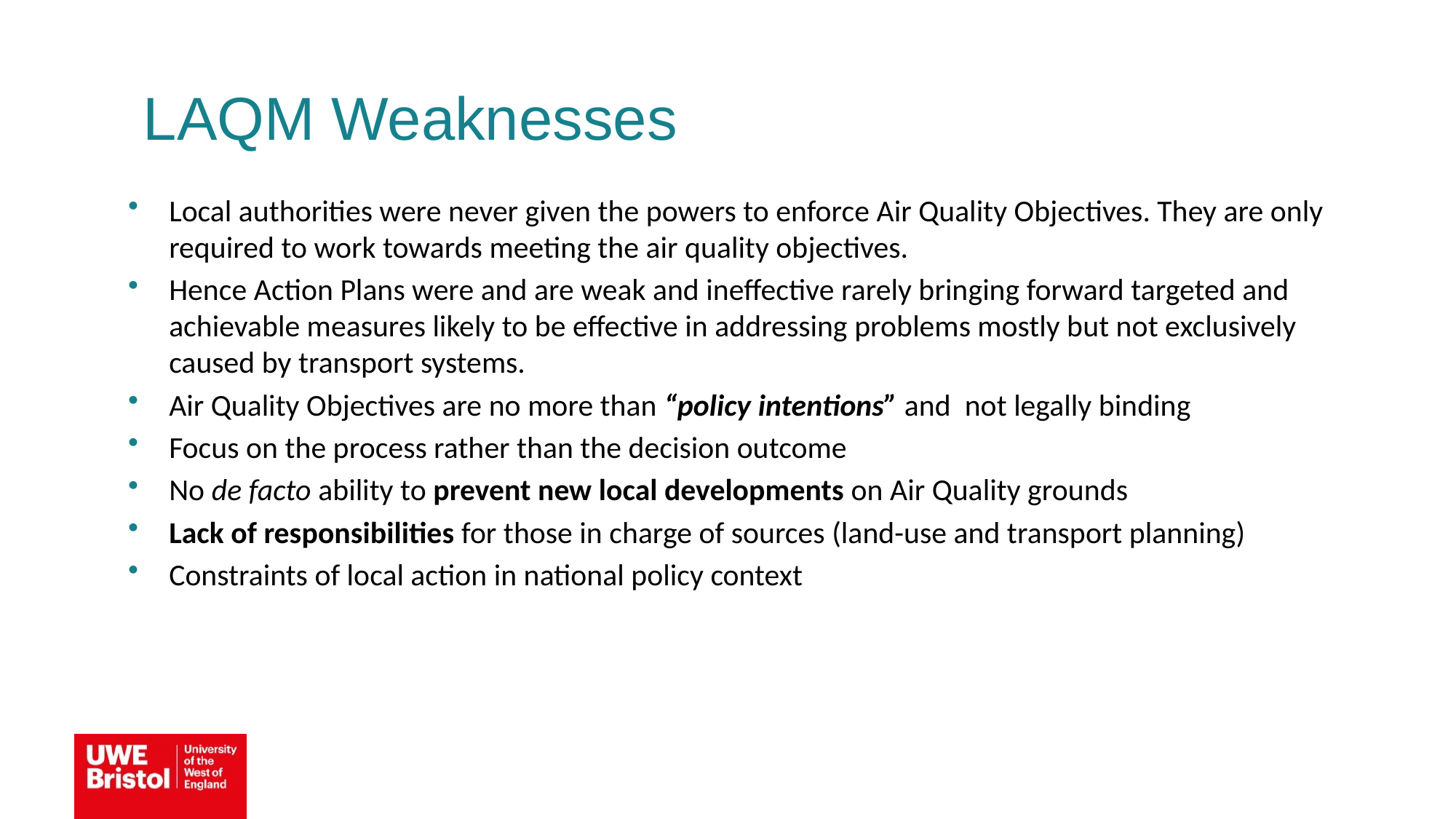

LAQM Weaknesses
Local authorities were never given the powers to enforce Air Quality Objectives. They are only required to work towards meeting the air quality objectives.
Hence Action Plans were and are weak and ineffective rarely bringing forward targeted and achievable measures likely to be effective in addressing problems mostly but not exclusively  caused by transport systems.
Air Quality Objectives are no more than “policy intentions” and  not legally binding
Focus on the process rather than the decision outcome
No de facto ability to prevent new local developments on Air Quality grounds
Lack of responsibilities for those in charge of sources (land-use and transport planning)
Constraints of local action in national policy context